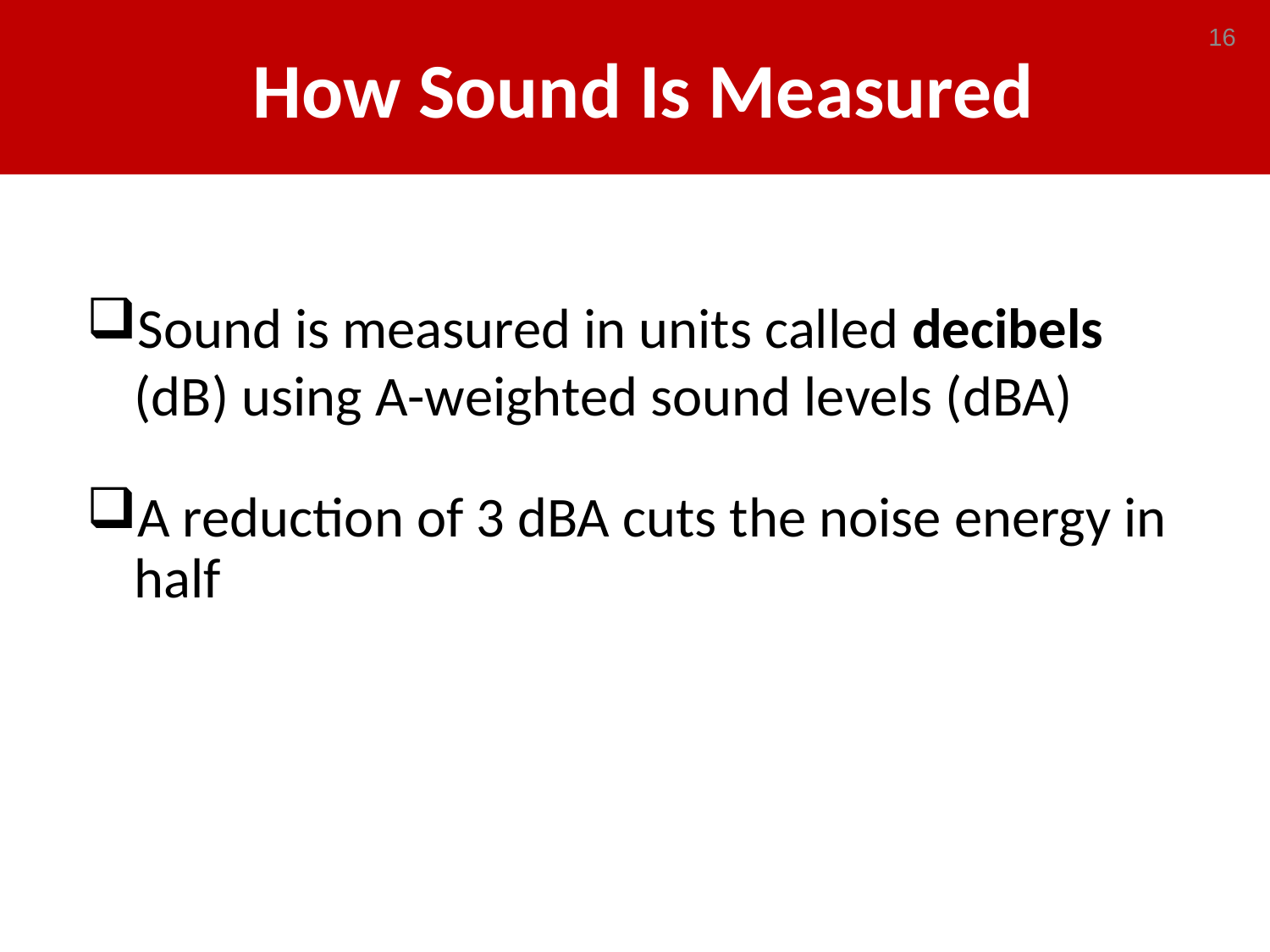

# How Sound Is Measured
16

Sound is measured in units called decibels (dB) using A-weighted sound levels (dBA)

A reduction of 3 dBA cuts the noise energy in half